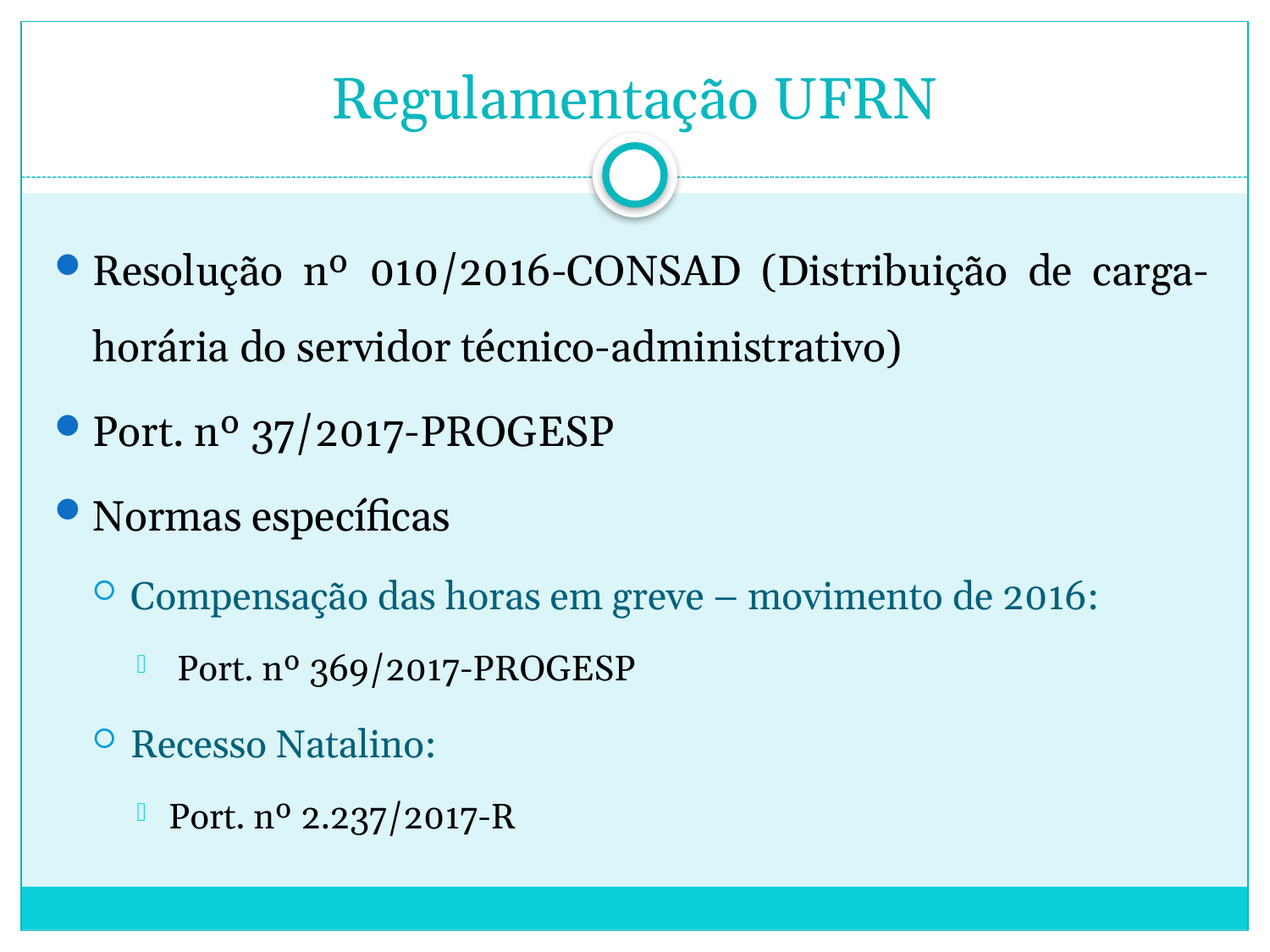

# Regulamentação UFRN
Resolução nº 010/2016-CONSAD (Distribuição de carga-horária do servidor técnico-administrativo)
Port. nº 37/2017-PROGESP
Normas específicas
Compensação das horas em greve – movimento de 2016:
 Port. nº 369/2017-PROGESP
Recesso Natalino:
Port. nº 2.237/2017-R